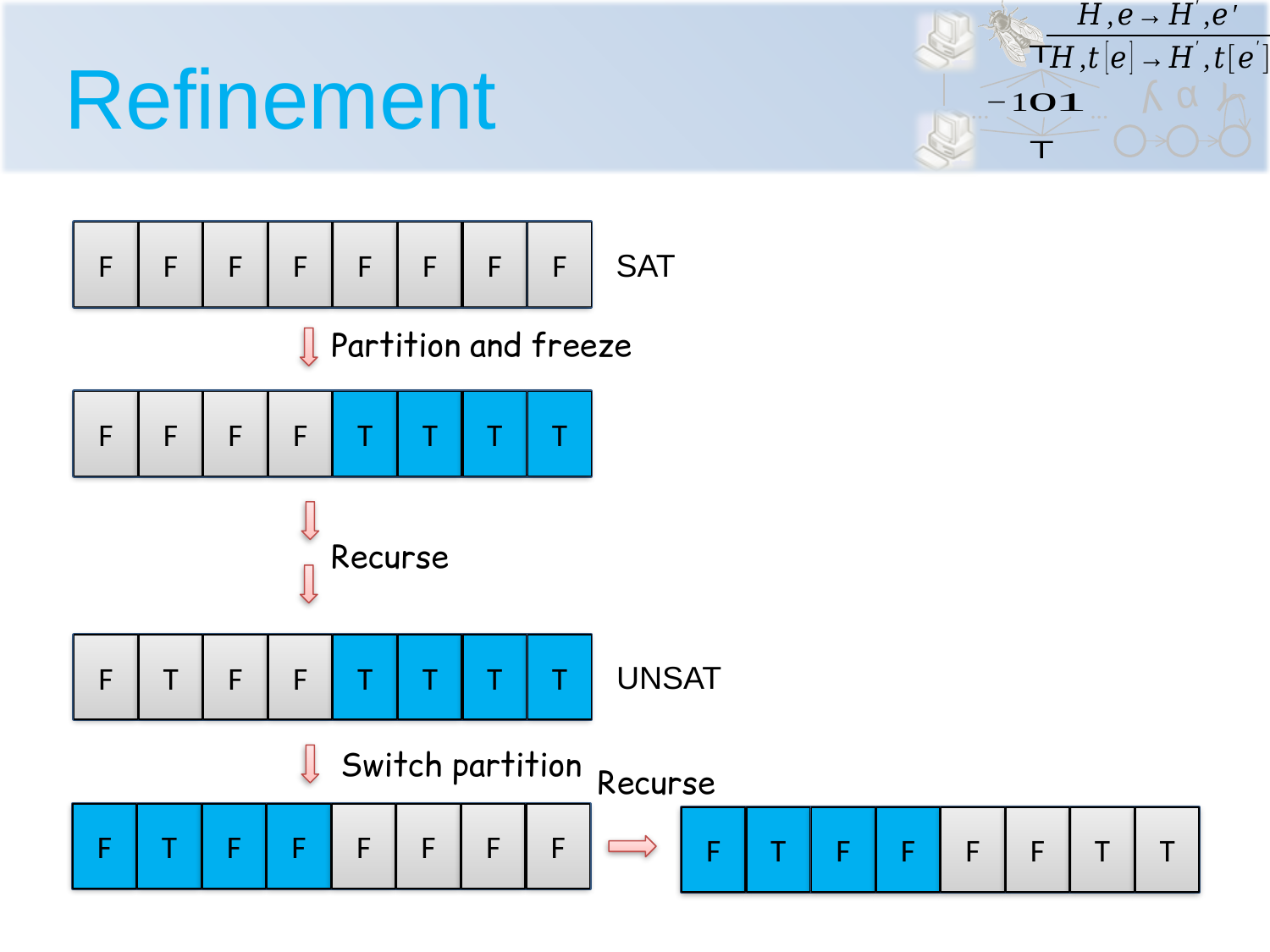

# Refinement

F
F
F
F
F
F
F
F
SAT
Partition and freeze

F
F
F
F
T
T
T
T

Recurse

F
T
F
F
T
T
T
T
UNSAT
Switch partition

Recurse

F
T
F
F
F
F
F
F

F
T
F
F
F
F
T
T